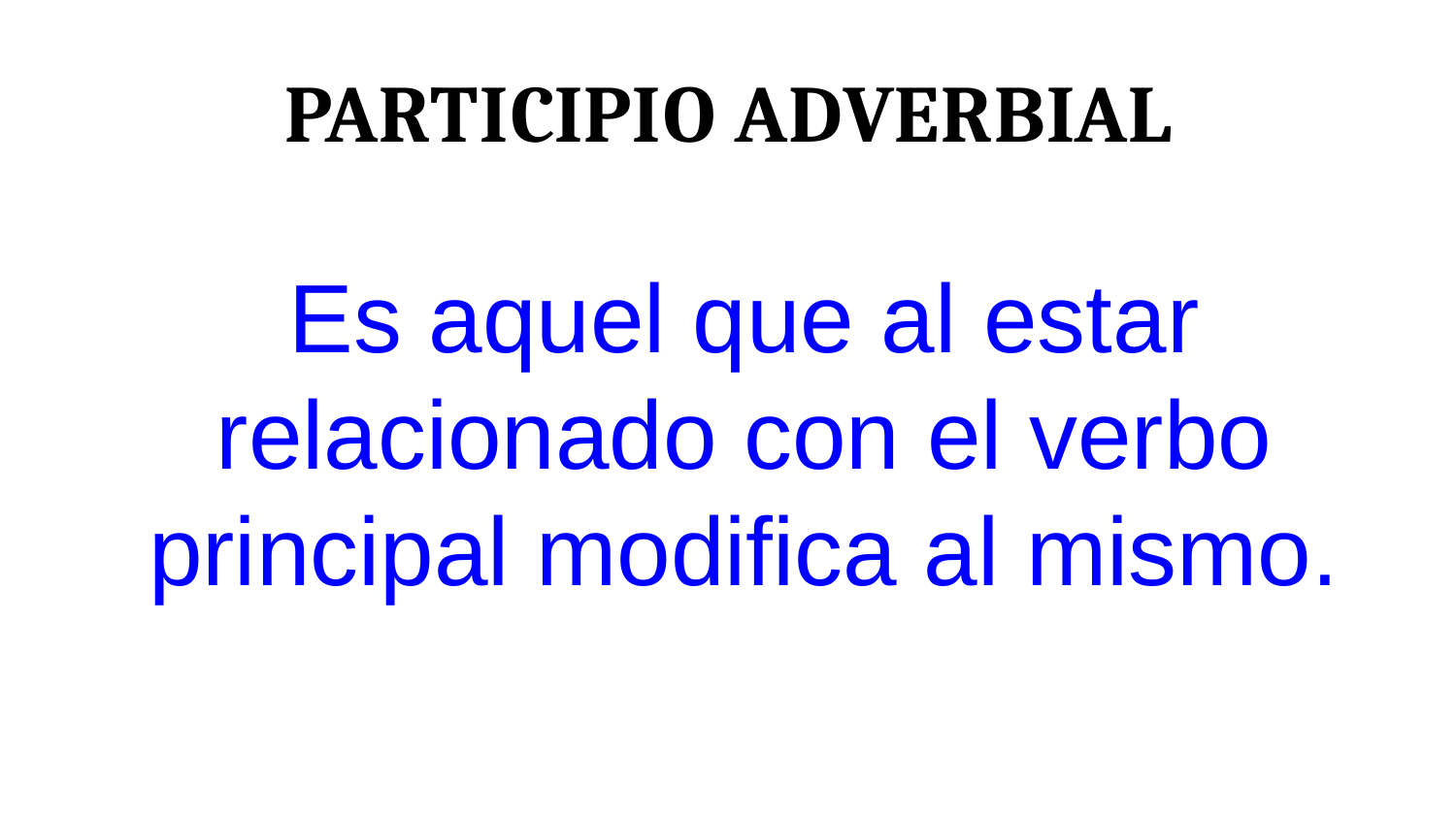

Participio Adverbial
Es aquel que al estar relacionado con el verbo principal modifica al mismo.